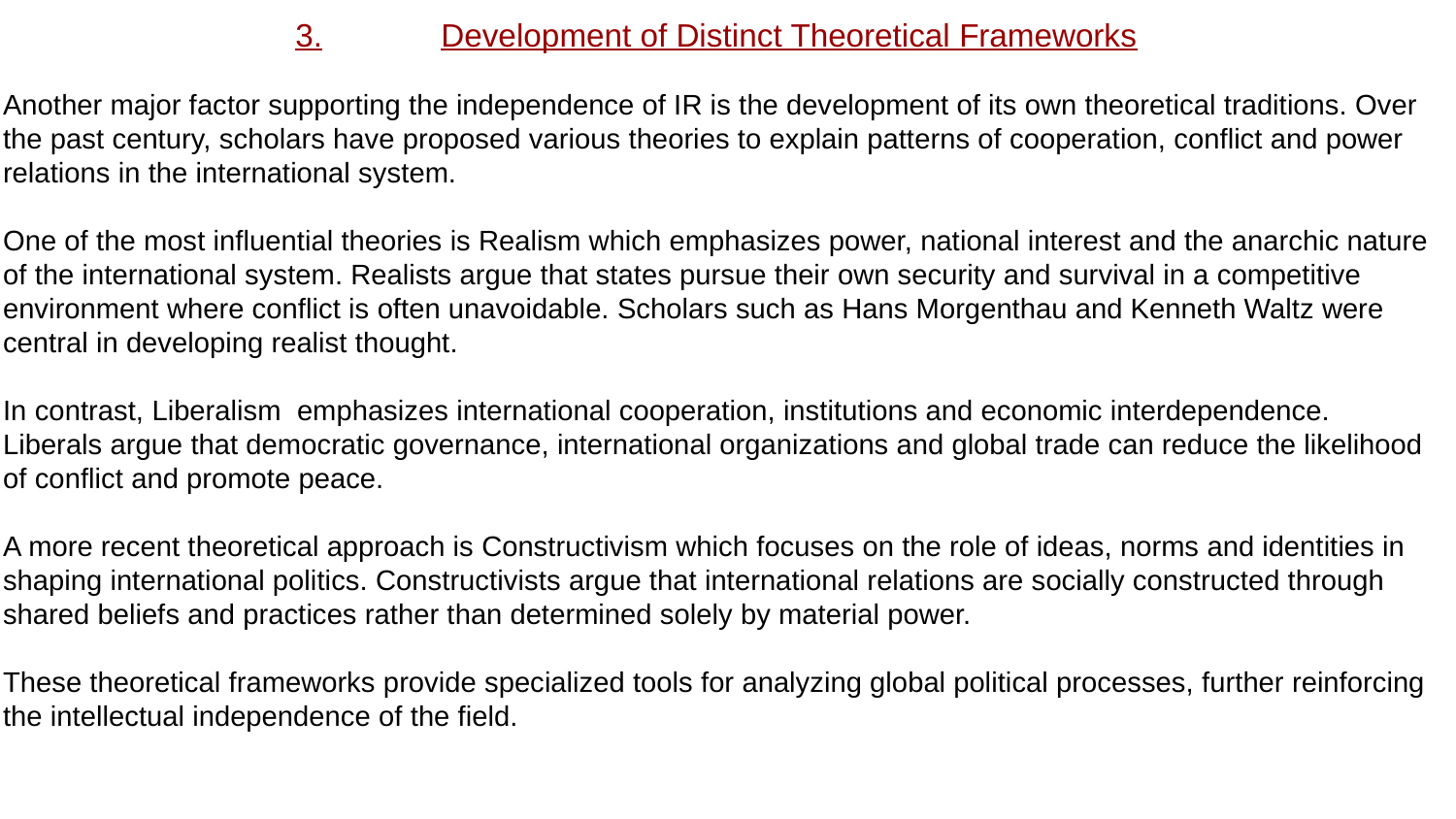

3.	Development of Distinct Theoretical Frameworks

Another major factor supporting the independence of IR is the development of its own theoretical traditions. Over the past century, scholars have proposed various theories to explain patterns of cooperation, conflict and power relations in the international system.

One of the most influential theories is Realism which emphasizes power, national interest and the anarchic nature of the international system. Realists argue that states pursue their own security and survival in a competitive environment where conflict is often unavoidable. Scholars such as Hans Morgenthau and Kenneth Waltz were central in developing realist thought.

In contrast, Liberalism  emphasizes international cooperation, institutions and economic interdependence. Liberals argue that democratic governance, international organizations and global trade can reduce the likelihood of conflict and promote peace.

A more recent theoretical approach is Constructivism which focuses on the role of ideas, norms and identities in shaping international politics. Constructivists argue that international relations are socially constructed through shared beliefs and practices rather than determined solely by material power.

These theoretical frameworks provide specialized tools for analyzing global political processes, further reinforcing the intellectual independence of the field.